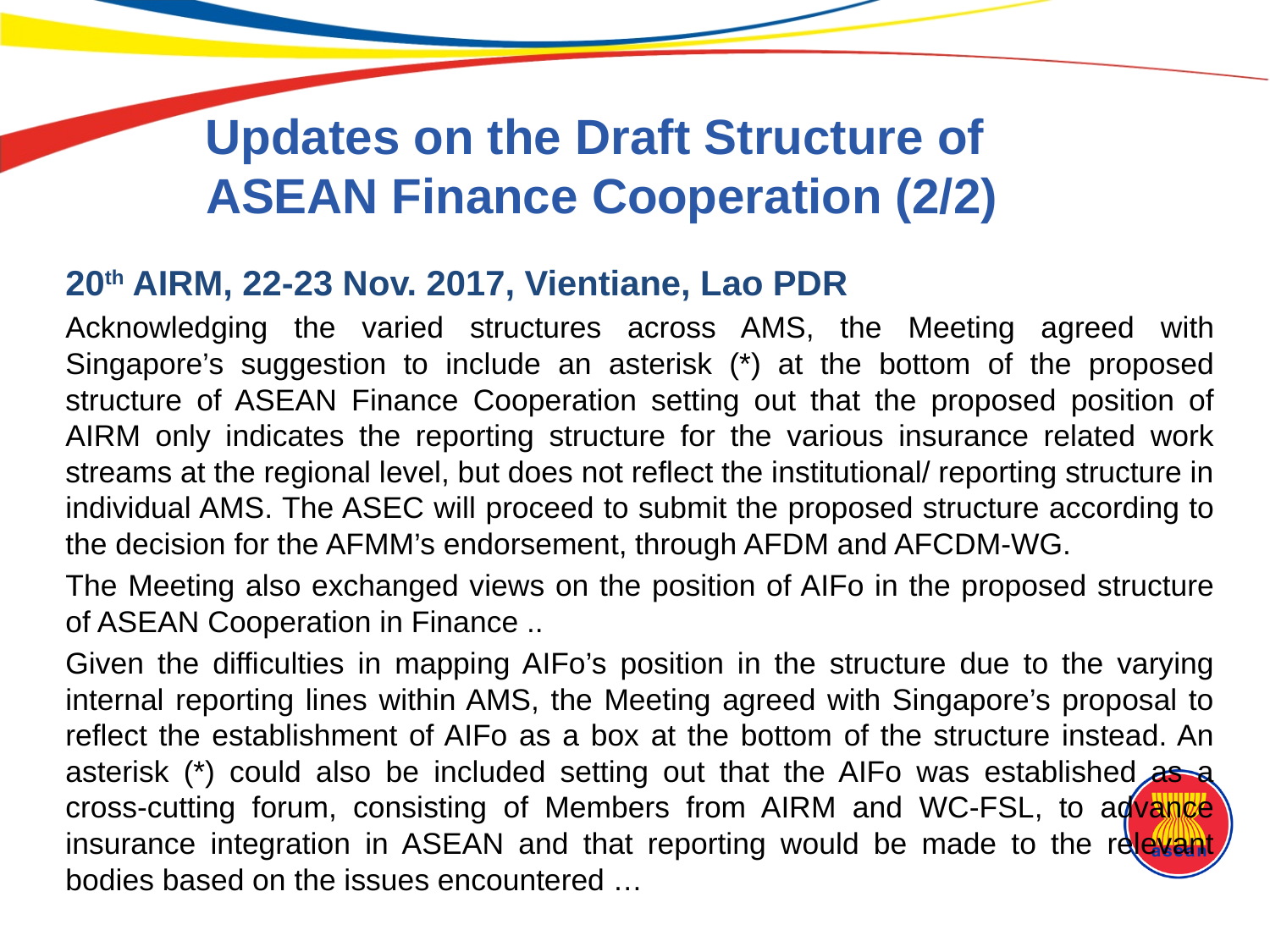

# Updates on the Draft Structure of ASEAN Finance Cooperation (2/2)
20th AIRM, 22-23 Nov. 2017, Vientiane, Lao PDR
Acknowledging the varied structures across AMS, the Meeting agreed with Singapore’s suggestion to include an asterisk (*) at the bottom of the proposed structure of ASEAN Finance Cooperation setting out that the proposed position of AIRM only indicates the reporting structure for the various insurance related work streams at the regional level, but does not reflect the institutional/ reporting structure in individual AMS. The ASEC will proceed to submit the proposed structure according to the decision for the AFMM’s endorsement, through AFDM and AFCDM-WG.
The Meeting also exchanged views on the position of AIFo in the proposed structure of ASEAN Cooperation in Finance ..
Given the difficulties in mapping AIFo’s position in the structure due to the varying internal reporting lines within AMS, the Meeting agreed with Singapore’s proposal to reflect the establishment of AIFo as a box at the bottom of the structure instead. An asterisk (*) could also be included setting out that the AIFo was established as a cross-cutting forum, consisting of Members from AIRM and WC-FSL, to advance insurance integration in ASEAN and that reporting would be made to the relevant bodies based on the issues encountered …